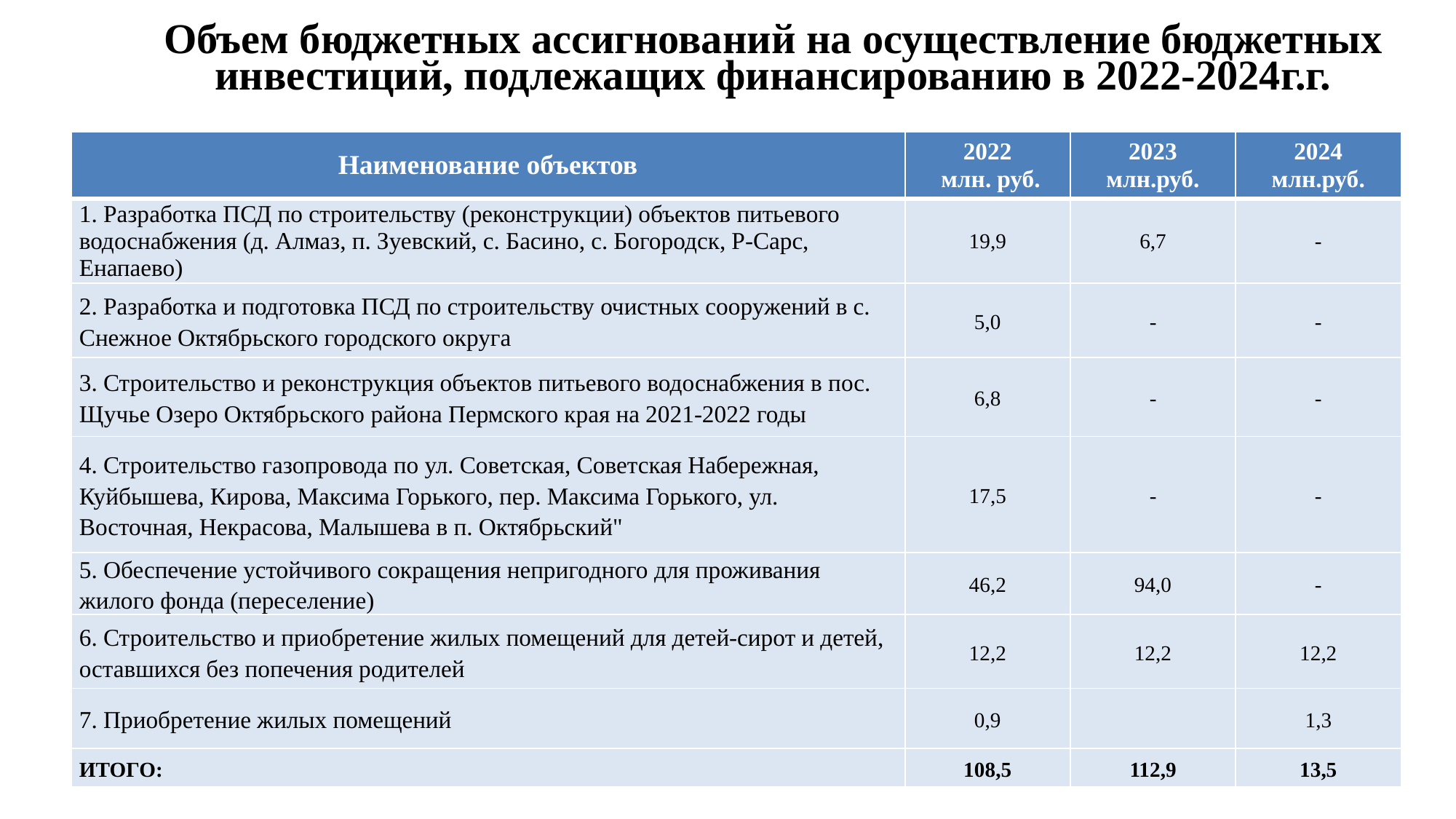

# Объем бюджетных ассигнований на осуществление бюджетных инвестиций, подлежащих финансированию в 2022-2024г.г.
| Наименование объектов | 2022 млн. руб. | 2023 млн.руб. | 2024 млн.руб. |
| --- | --- | --- | --- |
| 1. Разработка ПСД по строительству (реконструкции) объектов питьевого водоснабжения (д. Алмаз, п. Зуевский, с. Басино, с. Богородск, Р-Сарс, Енапаево) | 19,9 | 6,7 | - |
| 2. Разработка и подготовка ПСД по строительству очистных сооружений в с. Снежное Октябрьского городского округа | 5,0 | - | - |
| 3. Строительство и реконструкция объектов питьевого водоснабжения в пос. Щучье Озеро Октябрьского района Пермского края на 2021-2022 годы | 6,8 | - | - |
| 4. Строительство газопровода по ул. Советская, Советская Набережная, Куйбышева, Кирова, Максима Горького, пер. Максима Горького, ул. Восточная, Некрасова, Малышева в п. Октябрьский" | 17,5 | - | - |
| 5. Обеспечение устойчивого сокращения непригодного для проживания жилого фонда (переселение) | 46,2 | 94,0 | - |
| 6. Строительство и приобретение жилых помещений для детей-сирот и детей, оставшихся без попечения родителей | 12,2 | 12,2 | 12,2 |
| 7. Приобретение жилых помещений | 0,9 |  | 1,3 |
| ИТОГО: | 108,5 | 112,9 | 13,5 |